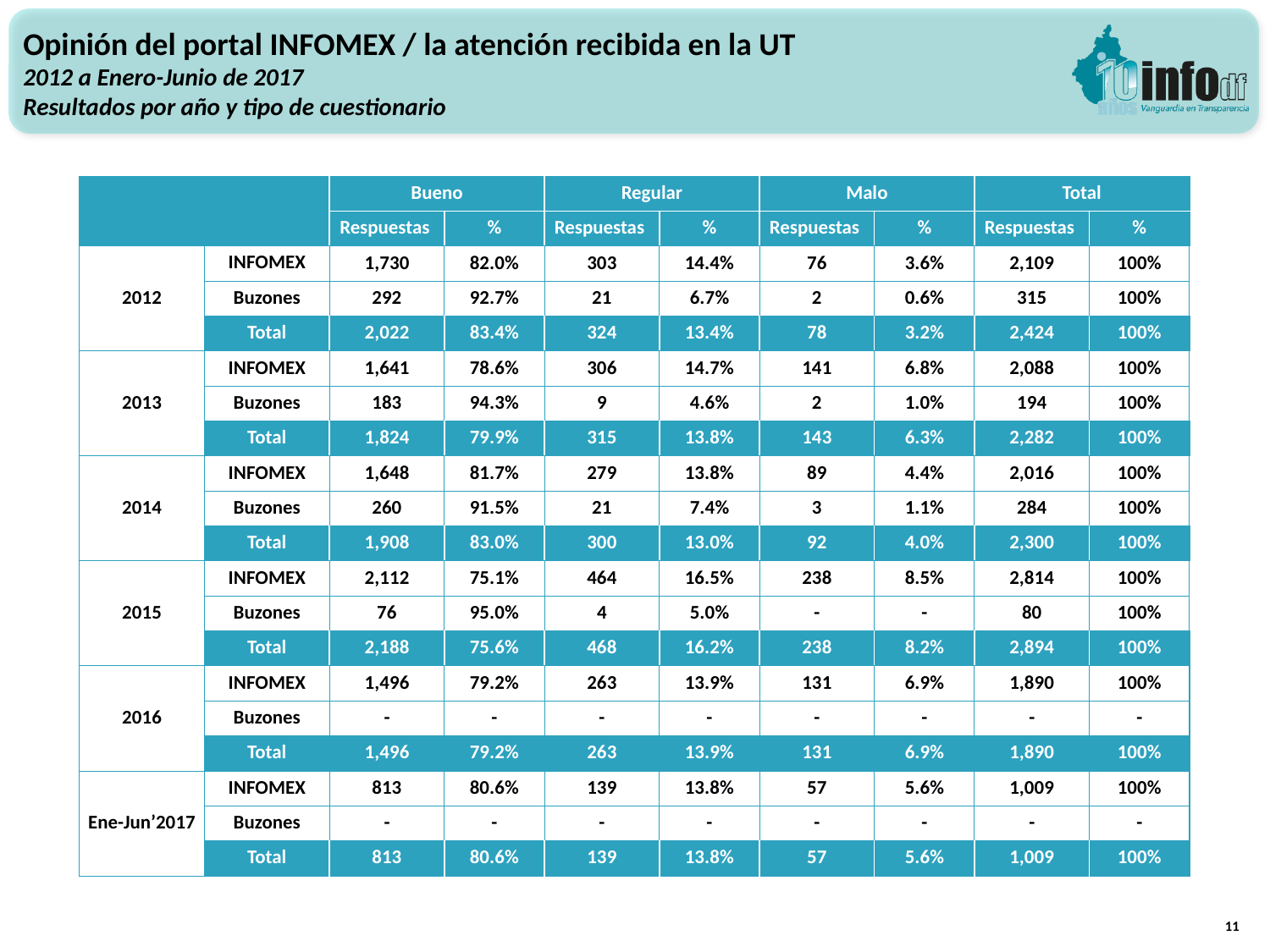

Opinión del portal INFOMEX / la atención recibida en la UT
2012 a Enero-Junio de 2017
Resultados por año y tipo de cuestionario
|  |  | Bueno |  | Regular |  | Malo |  | Total |  |
| --- | --- | --- | --- | --- | --- | --- | --- | --- | --- |
|  |  | Respuestas | % | Respuestas | % | Respuestas | % | Respuestas | % |
| 2012 | INFOMEX | 1,730 | 82.0% | 303 | 14.4% | 76 | 3.6% | 2,109 | 100% |
|  | Buzones | 292 | 92.7% | 21 | 6.7% | 2 | 0.6% | 315 | 100% |
|  | Total | 2,022 | 83.4% | 324 | 13.4% | 78 | 3.2% | 2,424 | 100% |
| 2013 | INFOMEX | 1,641 | 78.6% | 306 | 14.7% | 141 | 6.8% | 2,088 | 100% |
|  | Buzones | 183 | 94.3% | 9 | 4.6% | 2 | 1.0% | 194 | 100% |
|  | Total | 1,824 | 79.9% | 315 | 13.8% | 143 | 6.3% | 2,282 | 100% |
| 2014 | INFOMEX | 1,648 | 81.7% | 279 | 13.8% | 89 | 4.4% | 2,016 | 100% |
|  | Buzones | 260 | 91.5% | 21 | 7.4% | 3 | 1.1% | 284 | 100% |
|  | Total | 1,908 | 83.0% | 300 | 13.0% | 92 | 4.0% | 2,300 | 100% |
| 2015 | INFOMEX | 2,112 | 75.1% | 464 | 16.5% | 238 | 8.5% | 2,814 | 100% |
|  | Buzones | 76 | 95.0% | 4 | 5.0% | - | - | 80 | 100% |
|  | Total | 2,188 | 75.6% | 468 | 16.2% | 238 | 8.2% | 2,894 | 100% |
| 2016 | INFOMEX | 1,496 | 79.2% | 263 | 13.9% | 131 | 6.9% | 1,890 | 100% |
|  | Buzones | - | - | - | - | - | - | - | - |
|  | Total | 1,496 | 79.2% | 263 | 13.9% | 131 | 6.9% | 1,890 | 100% |
| Ene-Jun’2017 | INFOMEX | 813 | 80.6% | 139 | 13.8% | 57 | 5.6% | 1,009 | 100% |
|  | Buzones | - | - | - | - | - | - | - | - |
|  | Total | 813 | 80.6% | 139 | 13.8% | 57 | 5.6% | 1,009 | 100% |
11